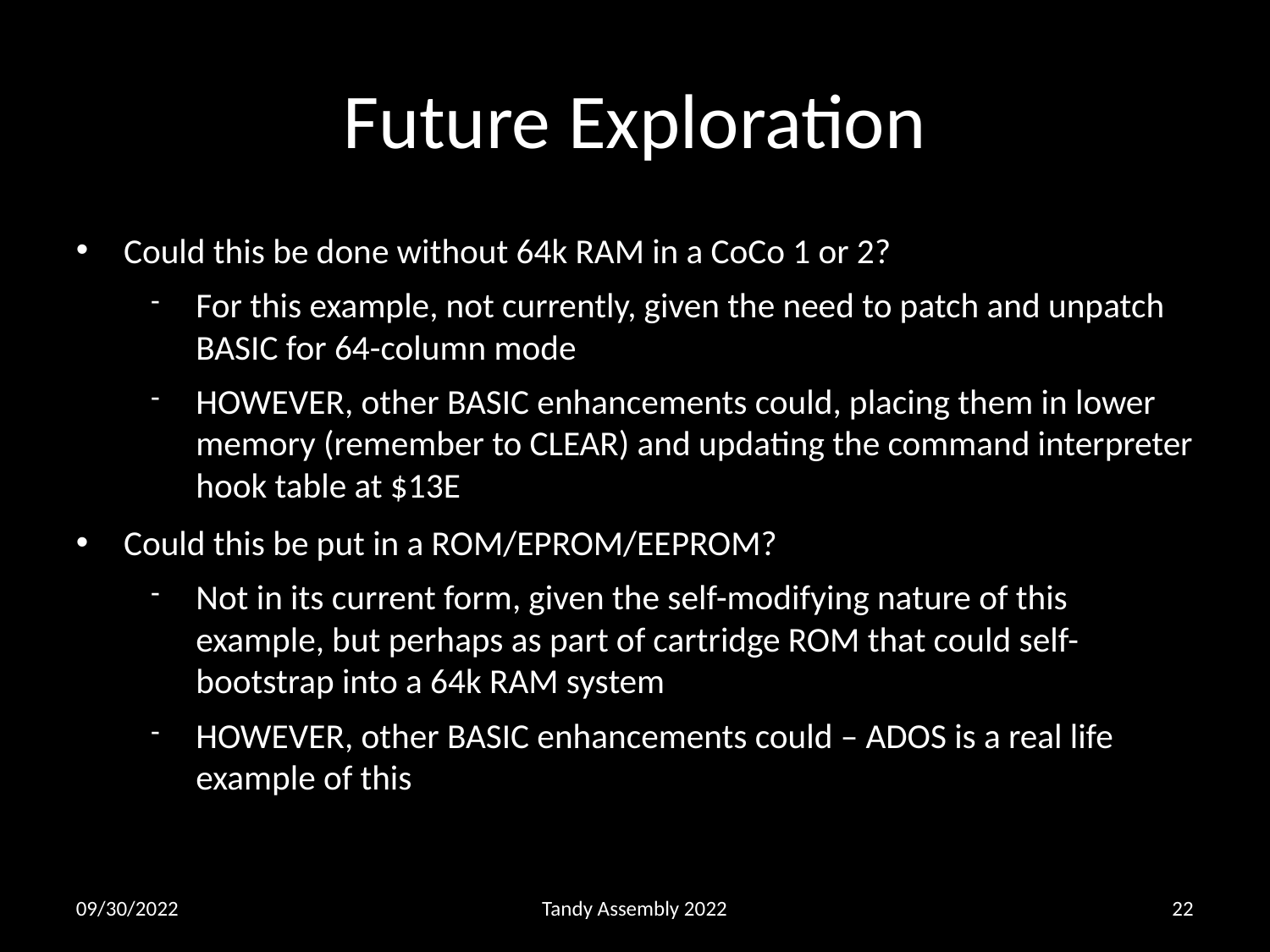

# Future Exploration
Could this be done without 64k RAM in a CoCo 1 or 2?
For this example, not currently, given the need to patch and unpatch BASIC for 64-column mode
HOWEVER, other BASIC enhancements could, placing them in lower memory (remember to CLEAR) and updating the command interpreter hook table at $13E
Could this be put in a ROM/EPROM/EEPROM?
Not in its current form, given the self-modifying nature of this example, but perhaps as part of cartridge ROM that could self-bootstrap into a 64k RAM system
HOWEVER, other BASIC enhancements could – ADOS is a real life example of this
09/30/2022
Tandy Assembly 2022
22